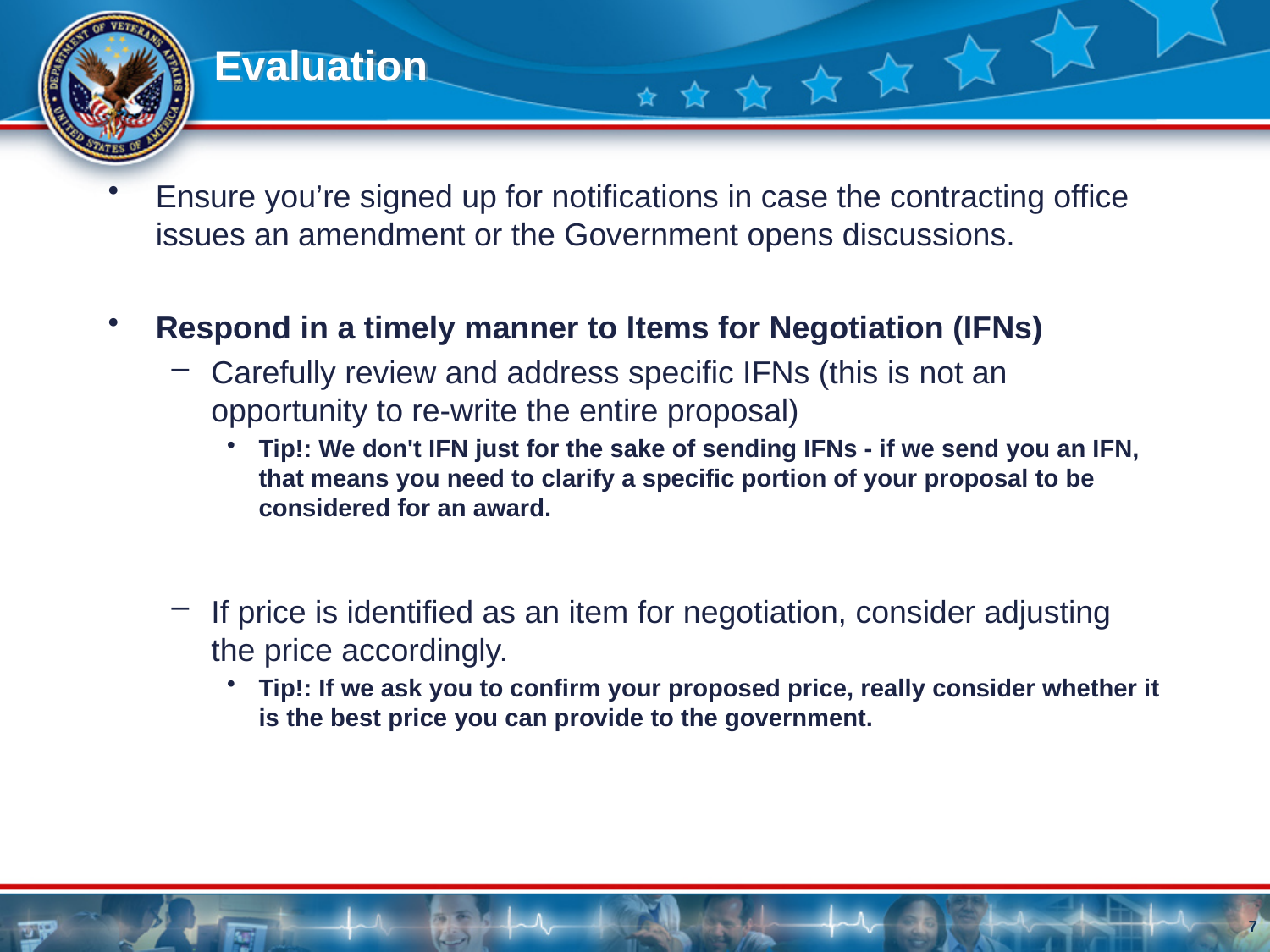

# Evaluation
Ensure you’re signed up for notifications in case the contracting office issues an amendment or the Government opens discussions.

Respond in a timely manner to Items for Negotiation (IFNs)
Carefully review and address specific IFNs (this is not an opportunity to re-write the entire proposal)
Tip!: We don't IFN just for the sake of sending IFNs - if we send you an IFN, that means you need to clarify a specific portion of your proposal to be considered for an award.

If price is identified as an item for negotiation, consider adjusting the price accordingly.
Tip!: If we ask you to confirm your proposed price, really consider whether it is the best price you can provide to the government.